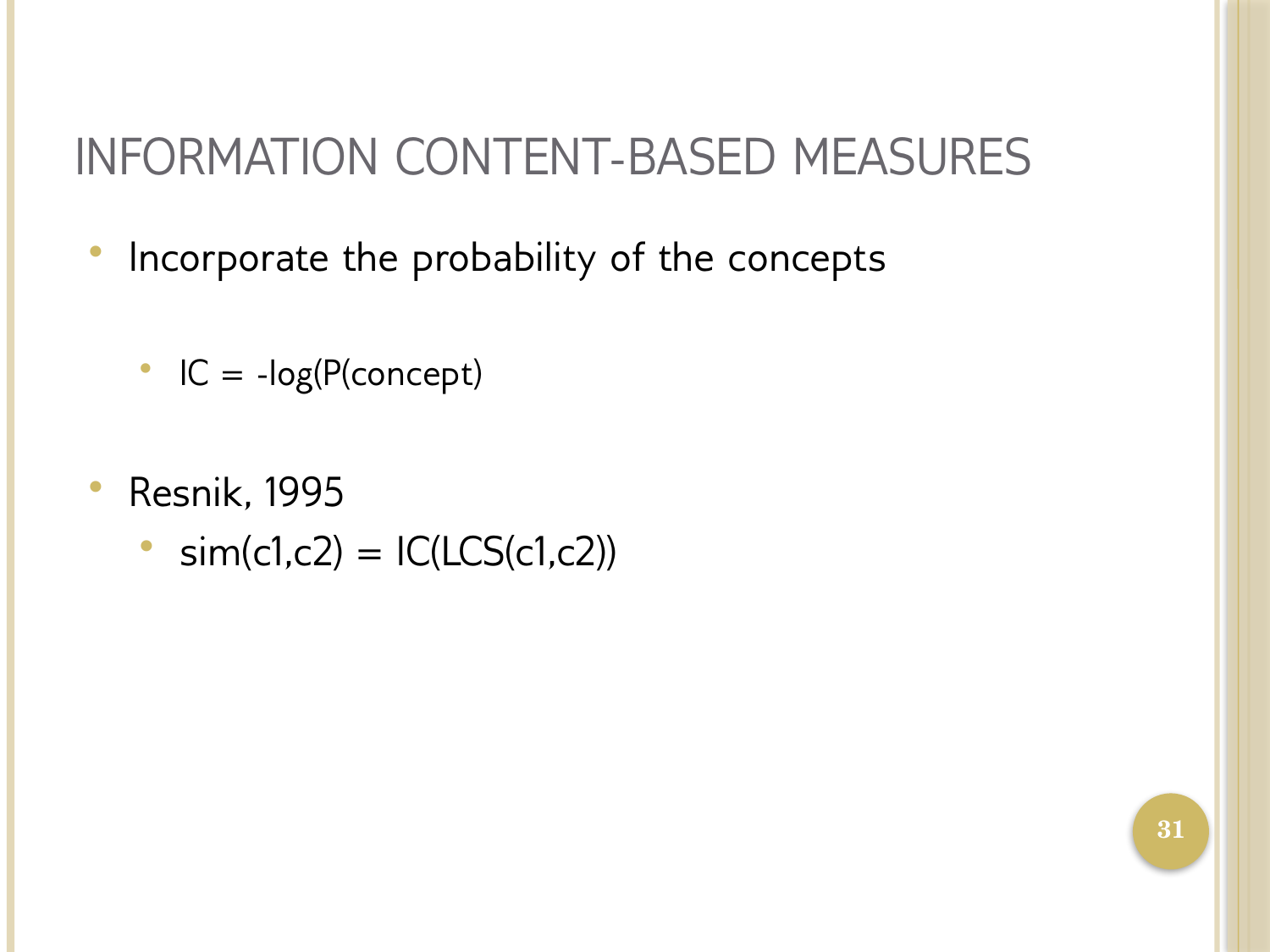

# Information content-based Measures
Incorporate the probability of the concepts

IC = -log(P(concept)

Resnik, 1995
sim(c1,c2) = IC(LCS(c1,c2))
31